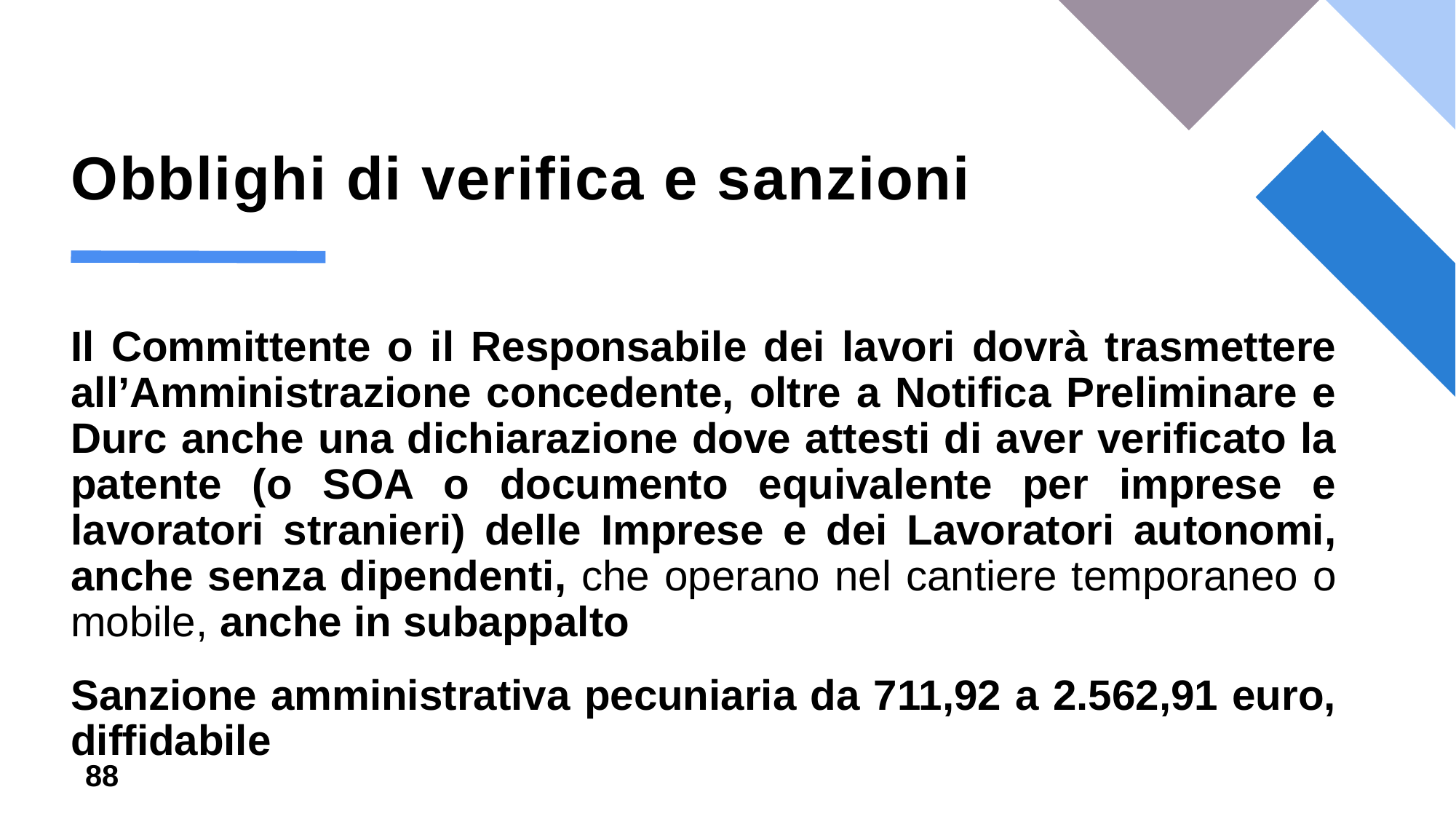

# Obblighi di verifica e sanzioni
Il Committente o il Responsabile dei lavori dovrà trasmettere all’Amministrazione concedente, oltre a Notifica Preliminare e Durc anche una dichiarazione dove attesti di aver verificato la patente (o SOA o documento equivalente per imprese e lavoratori stranieri) delle Imprese e dei Lavoratori autonomi, anche senza dipendenti, che operano nel cantiere temporaneo o mobile, anche in subappalto
Sanzione amministrativa pecuniaria da 711,92 a 2.562,91 euro, diffidabile
88